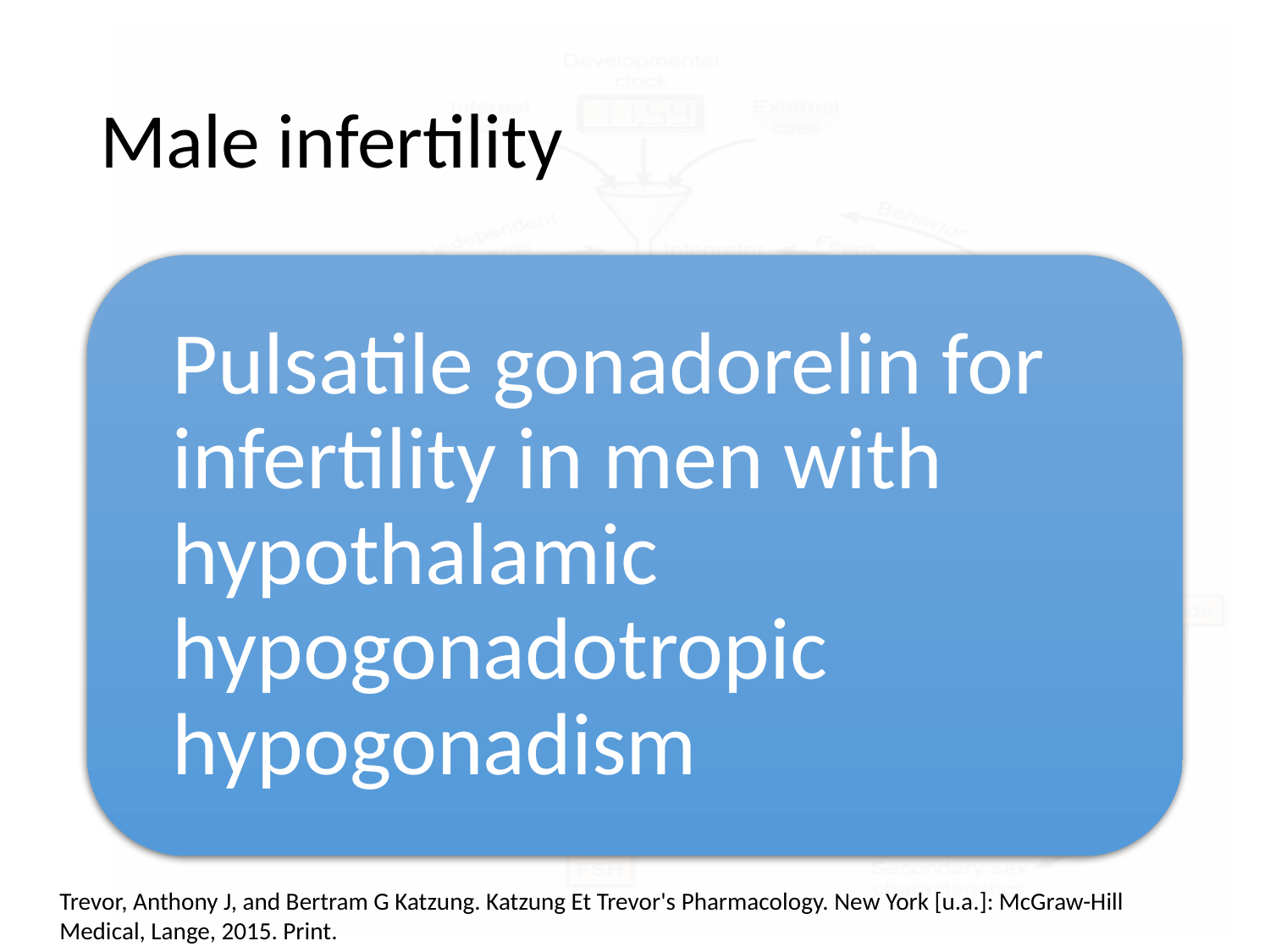

# Male infertility
Pulsatile gonadorelin for infertility in men with hypothalamic hypogonadotropic hypogonadism
Trevor, Anthony J, and Bertram G Katzung. Katzung Et Trevor's Pharmacology. New York [u.a.]: McGraw-Hill Medical, Lange, 2015. Print.